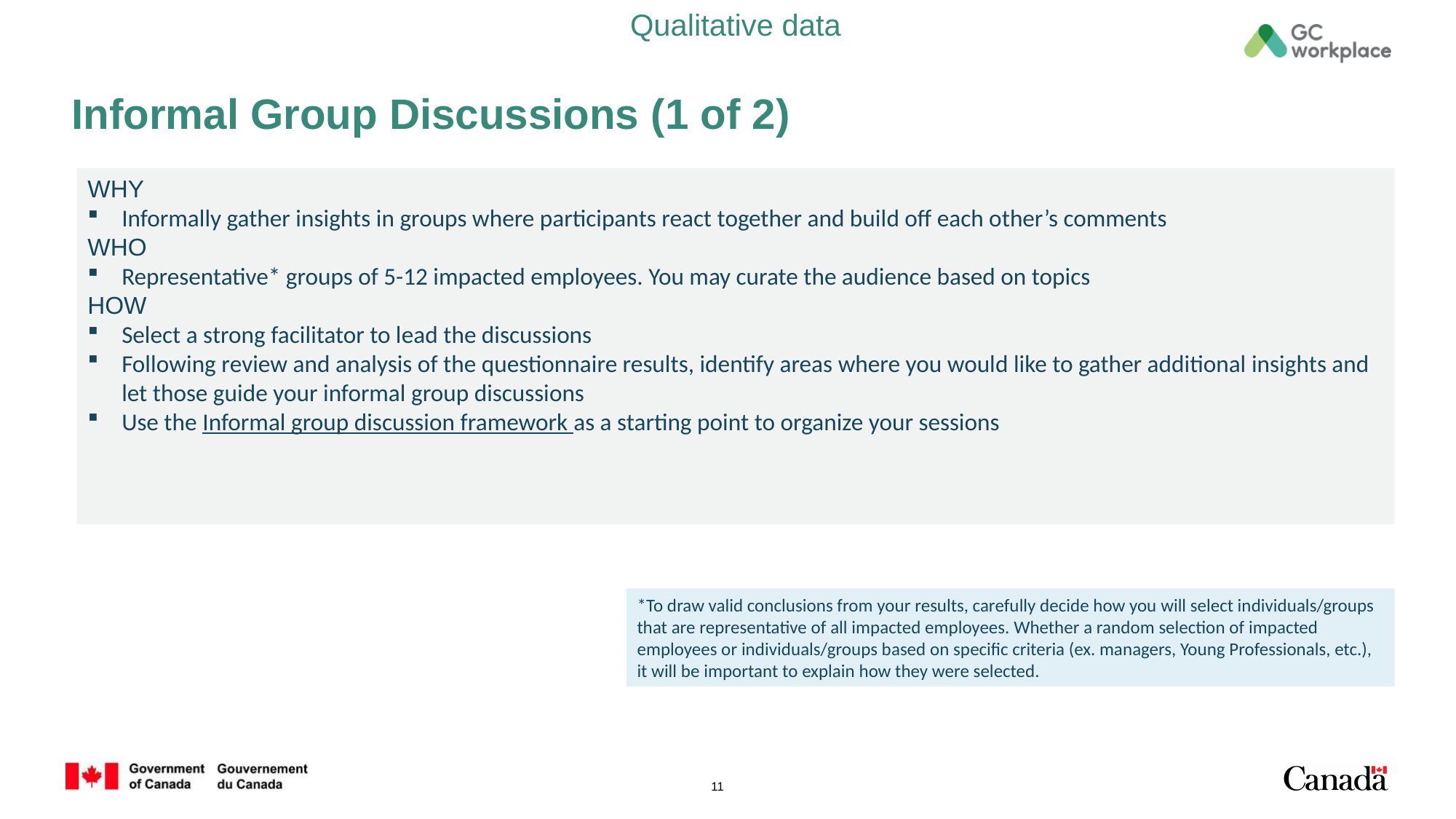

Qualitative data
# Informal Group Discussions (1 of 2)
WHY
Informally gather insights in groups where participants react together and build off each other’s comments
WHO
Representative* groups of 5-12 impacted employees. You may curate the audience based on topics
HOW
Select a strong facilitator to lead the discussions
Following review and analysis of the questionnaire results, identify areas where you would like to gather additional insights and let those guide your informal group discussions
Use the Informal group discussion framework as a starting point to organize your sessions

*To draw valid conclusions from your results, carefully decide how you will select individuals/groups that are representative of all impacted employees. Whether a random selection of impacted employees or individuals/groups based on specific criteria (ex. managers, Young Professionals, etc.), it will be important to explain how they were selected.